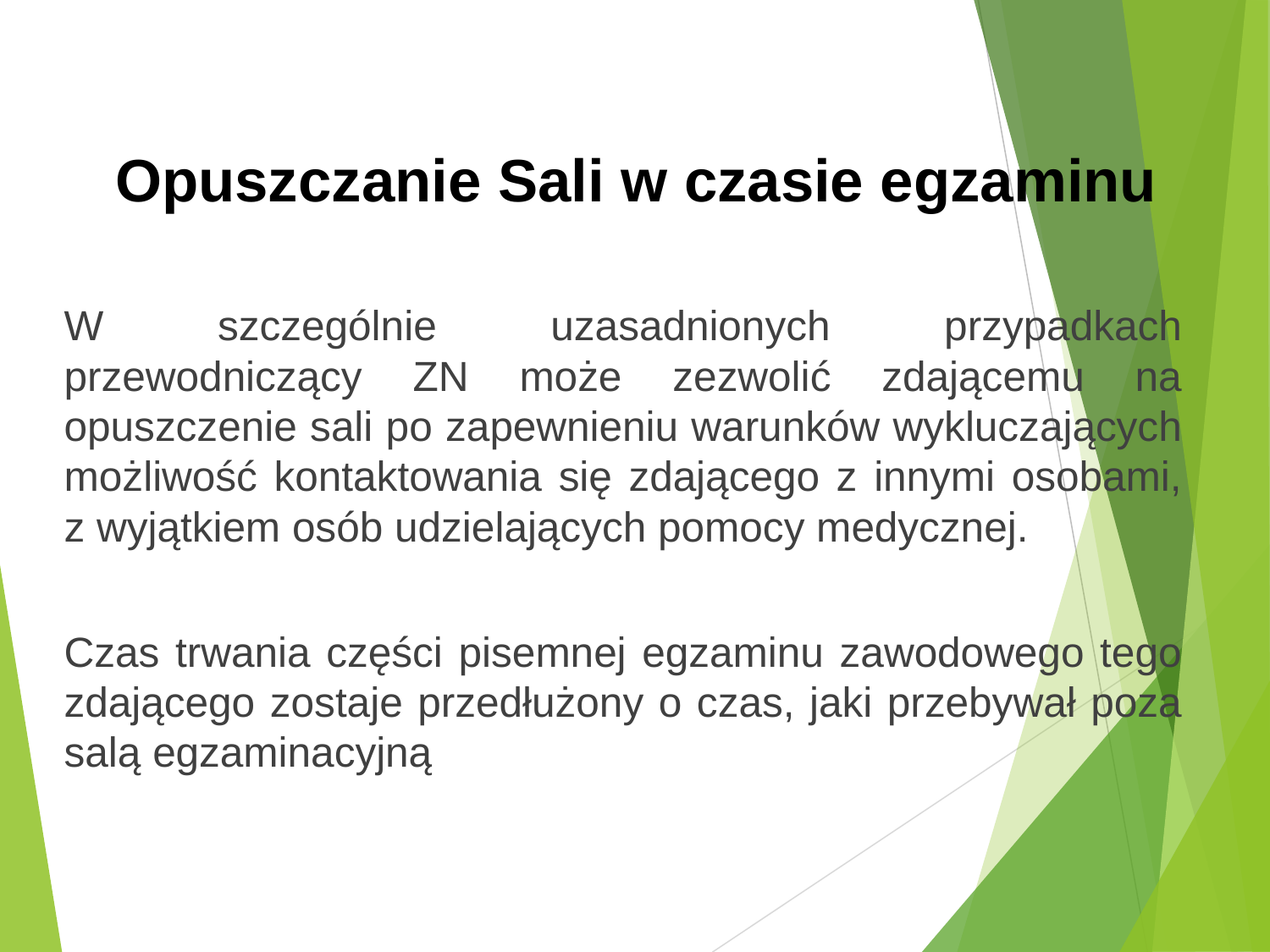

# Opuszczanie Sali w czasie egzaminu
W szczególnie uzasadnionych przypadkach przewodniczący ZN może zezwolić zdającemu na opuszczenie sali po zapewnieniu warunków wykluczających możliwość kontaktowania się zdającego z innymi osobami, z wyjątkiem osób udzielających pomocy medycznej.

Czas trwania części pisemnej egzaminu zawodowego tego zdającego zostaje przedłużony o czas, jaki przebywał poza salą egzaminacyjną
17